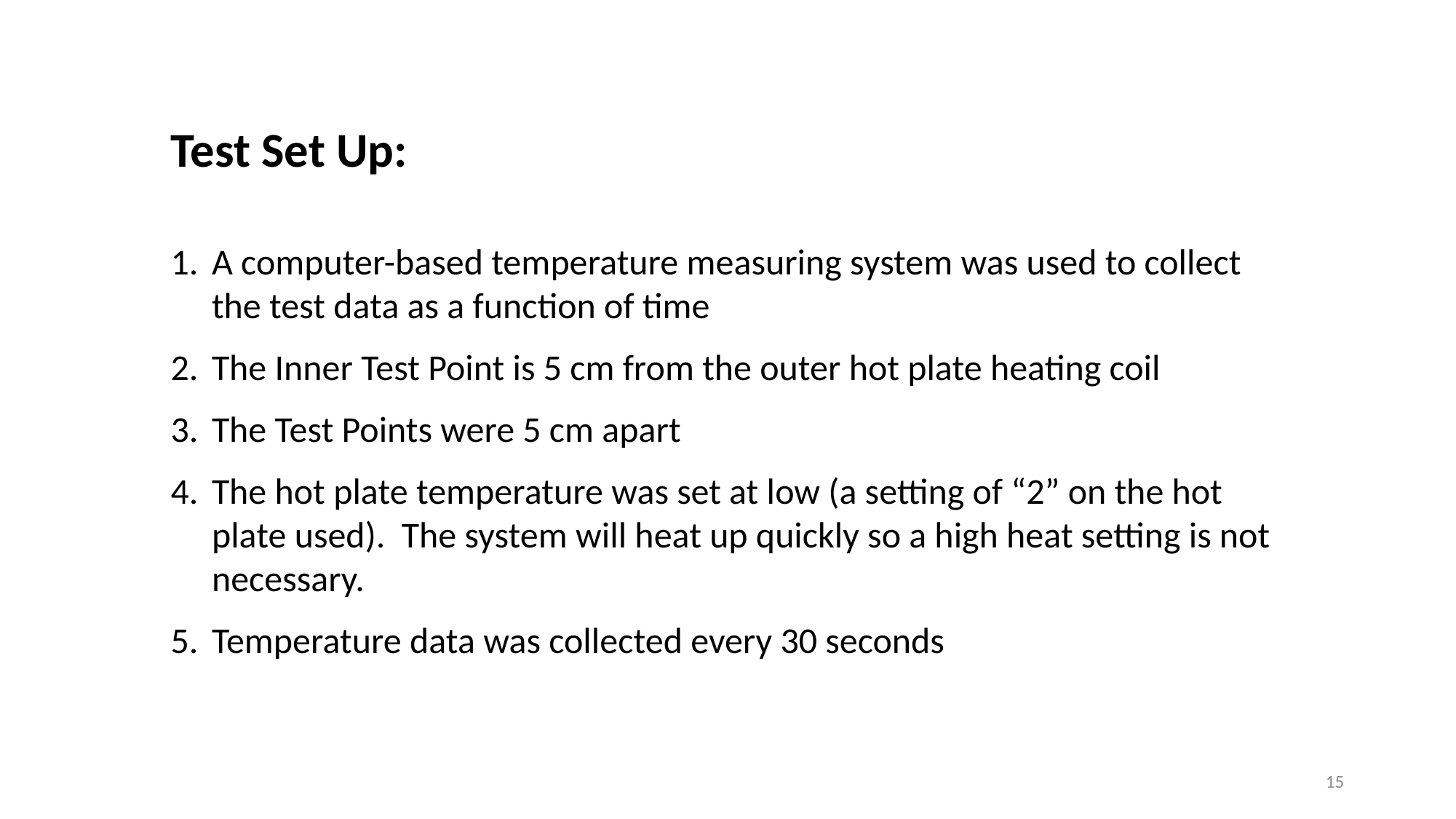

Test Set Up:

A computer-based temperature measuring system was used to collect the test data as a function of time
The Inner Test Point is 5 cm from the outer hot plate heating coil
The Test Points were 5 cm apart
The hot plate temperature was set at low (a setting of “2” on the hot plate used).  The system will heat up quickly so a high heat setting is not necessary.
Temperature data was collected every 30 seconds

15